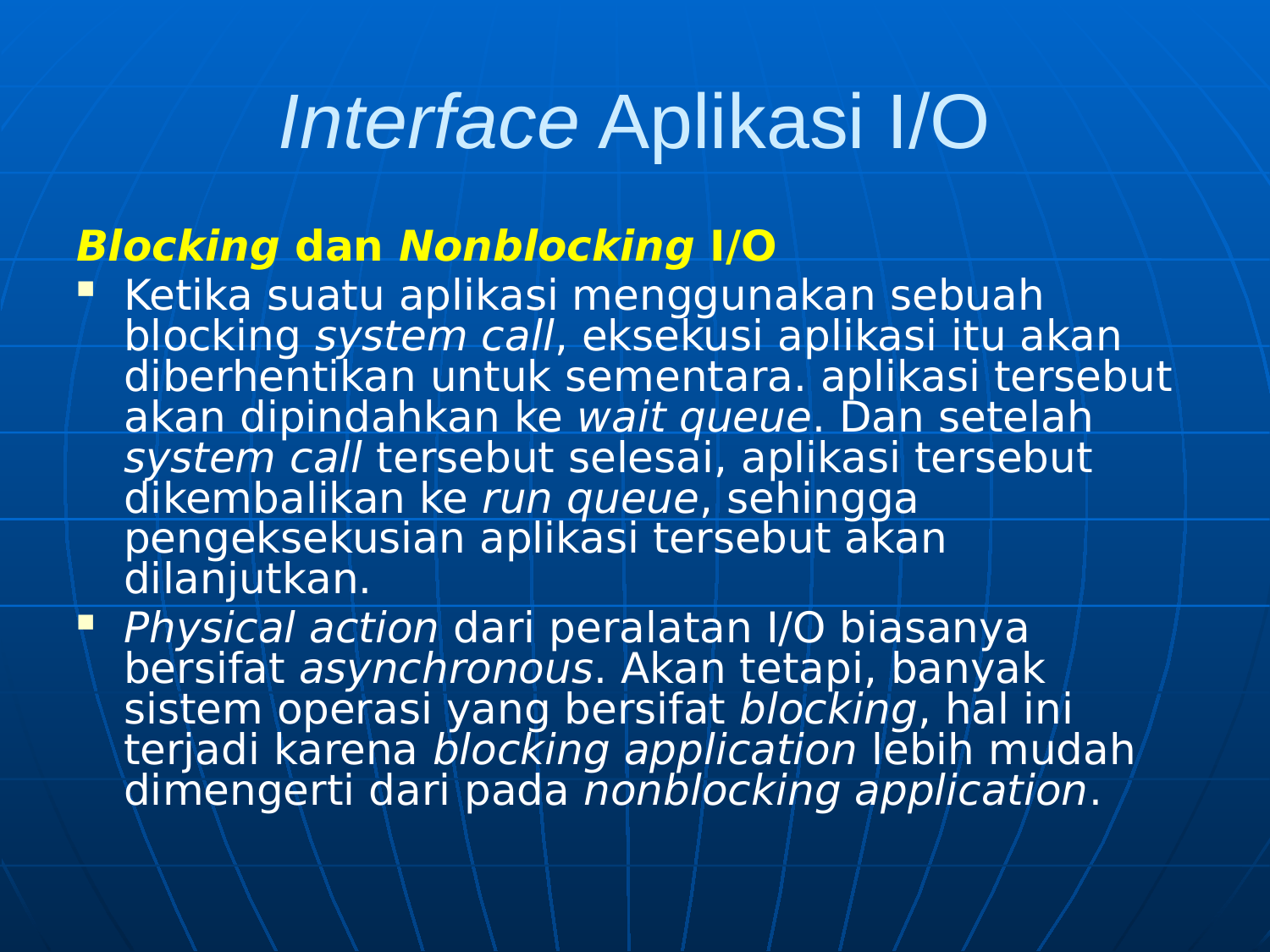

# Interface Aplikasi I/O
Blocking dan Nonblocking I/O
Ketika suatu aplikasi menggunakan sebuah blocking system call, eksekusi aplikasi itu akan diberhentikan untuk sementara. aplikasi tersebut akan dipindahkan ke wait queue. Dan setelah system call tersebut selesai, aplikasi tersebut dikembalikan ke run queue, sehingga pengeksekusian aplikasi tersebut akan dilanjutkan.
Physical action dari peralatan I/O biasanya bersifat asynchronous. Akan tetapi, banyak sistem operasi yang bersifat blocking, hal ini terjadi karena blocking application lebih mudah dimengerti dari pada nonblocking application.